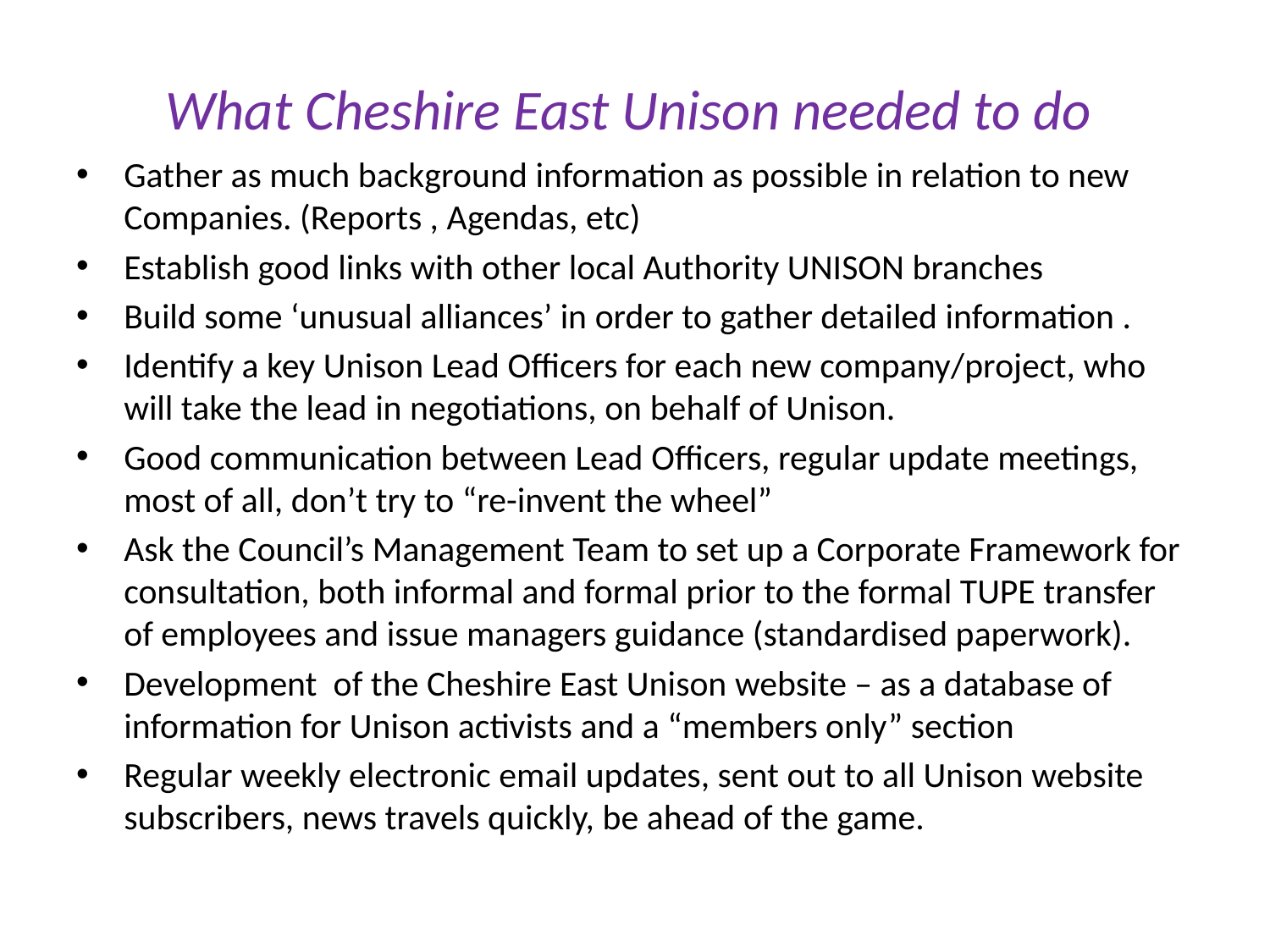

# What Cheshire East Unison needed to do
Gather as much background information as possible in relation to new Companies. (Reports , Agendas, etc)
Establish good links with other local Authority UNISON branches
Build some ‘unusual alliances’ in order to gather detailed information .
Identify a key Unison Lead Officers for each new company/project, who will take the lead in negotiations, on behalf of Unison.
Good communication between Lead Officers, regular update meetings, most of all, don’t try to “re-invent the wheel”
Ask the Council’s Management Team to set up a Corporate Framework for consultation, both informal and formal prior to the formal TUPE transfer of employees and issue managers guidance (standardised paperwork).
Development  of the Cheshire East Unison website – as a database of information for Unison activists and a “members only” section
Regular weekly electronic email updates, sent out to all Unison website subscribers, news travels quickly, be ahead of the game.